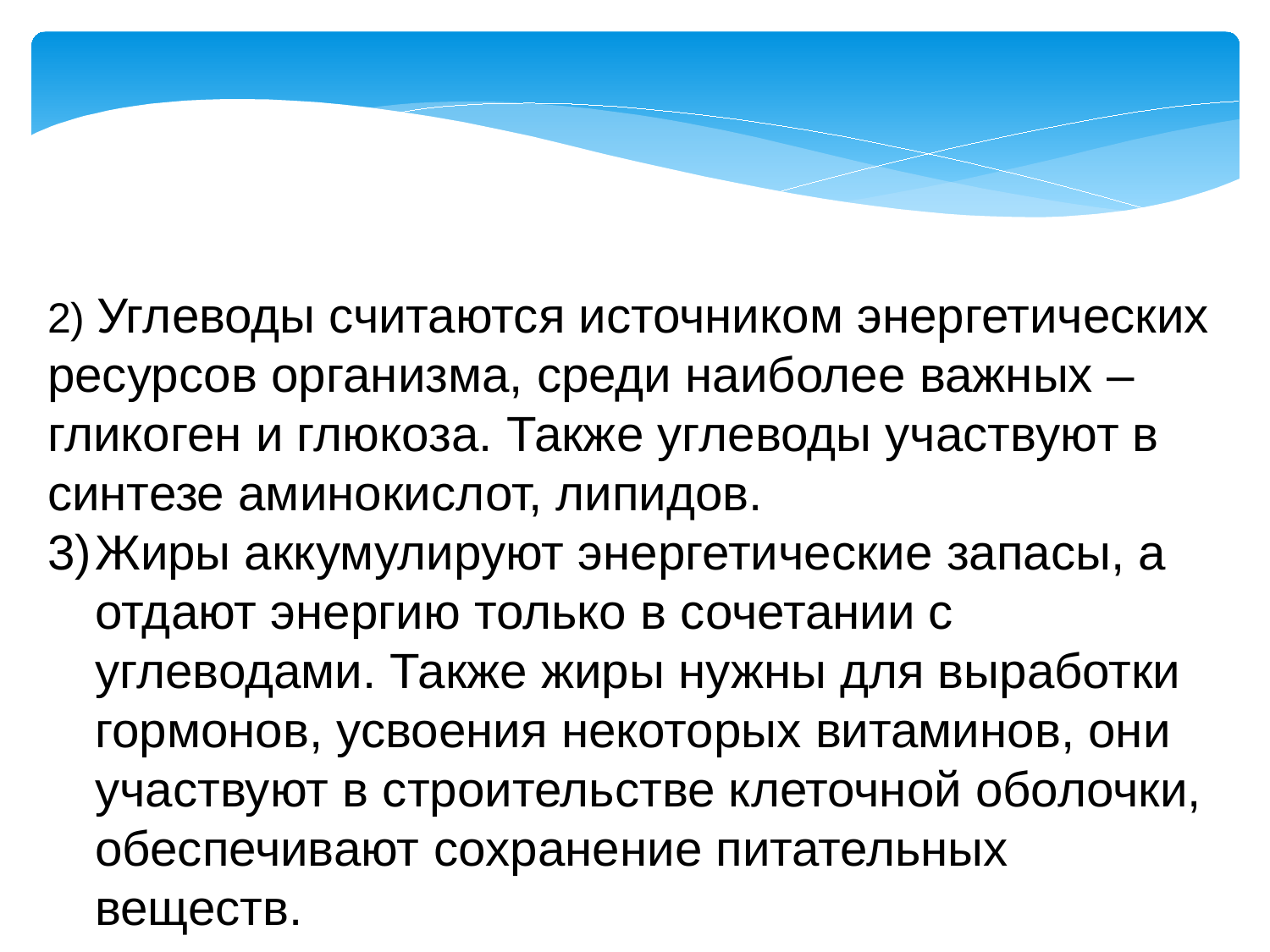

2) Углеводы считаются источником энергетических ресурсов организма, среди наиболее важных – гликоген и глюкоза. Также углеводы участвуют в синтезе аминокислот, липидов.
Жиры аккумулируют энергетические запасы, а отдают энергию только в сочетании с углеводами. Также жиры нужны для выработки гормонов, усвоения некоторых витаминов, они участвуют в строительстве клеточной оболочки, обеспечивают сохранение питательных веществ.